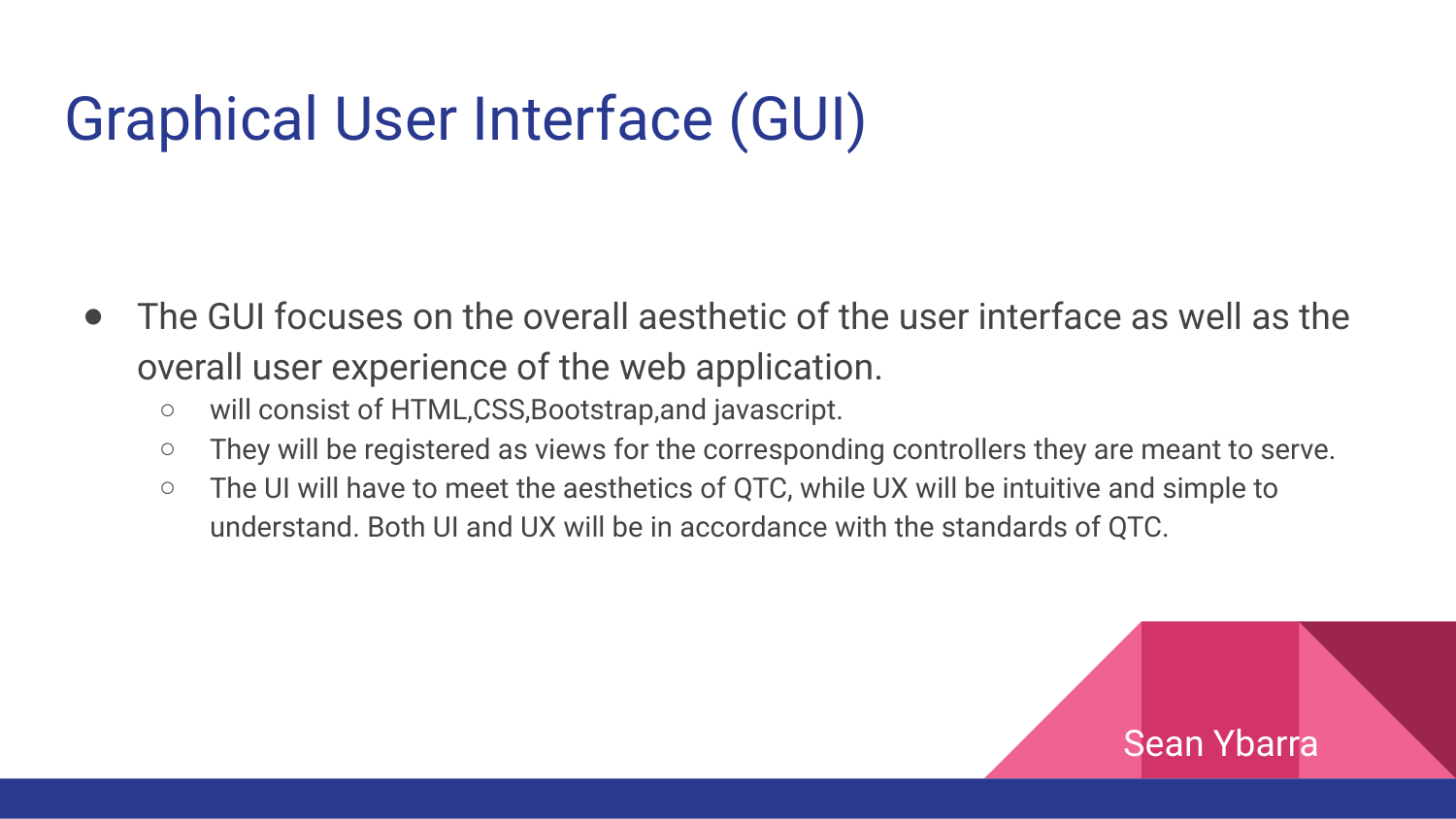

# Graphical User Interface (GUI)

The GUI focuses on the overall aesthetic of the user interface as well as the overall user experience of the web application.
will consist of HTML,CSS,Bootstrap,and javascript.
They will be registered as views for the corresponding controllers they are meant to serve.
The UI will have to meet the aesthetics of QTC, while UX will be intuitive and simple to understand. Both UI and UX will be in accordance with the standards of QTC.

Sean Ybarra